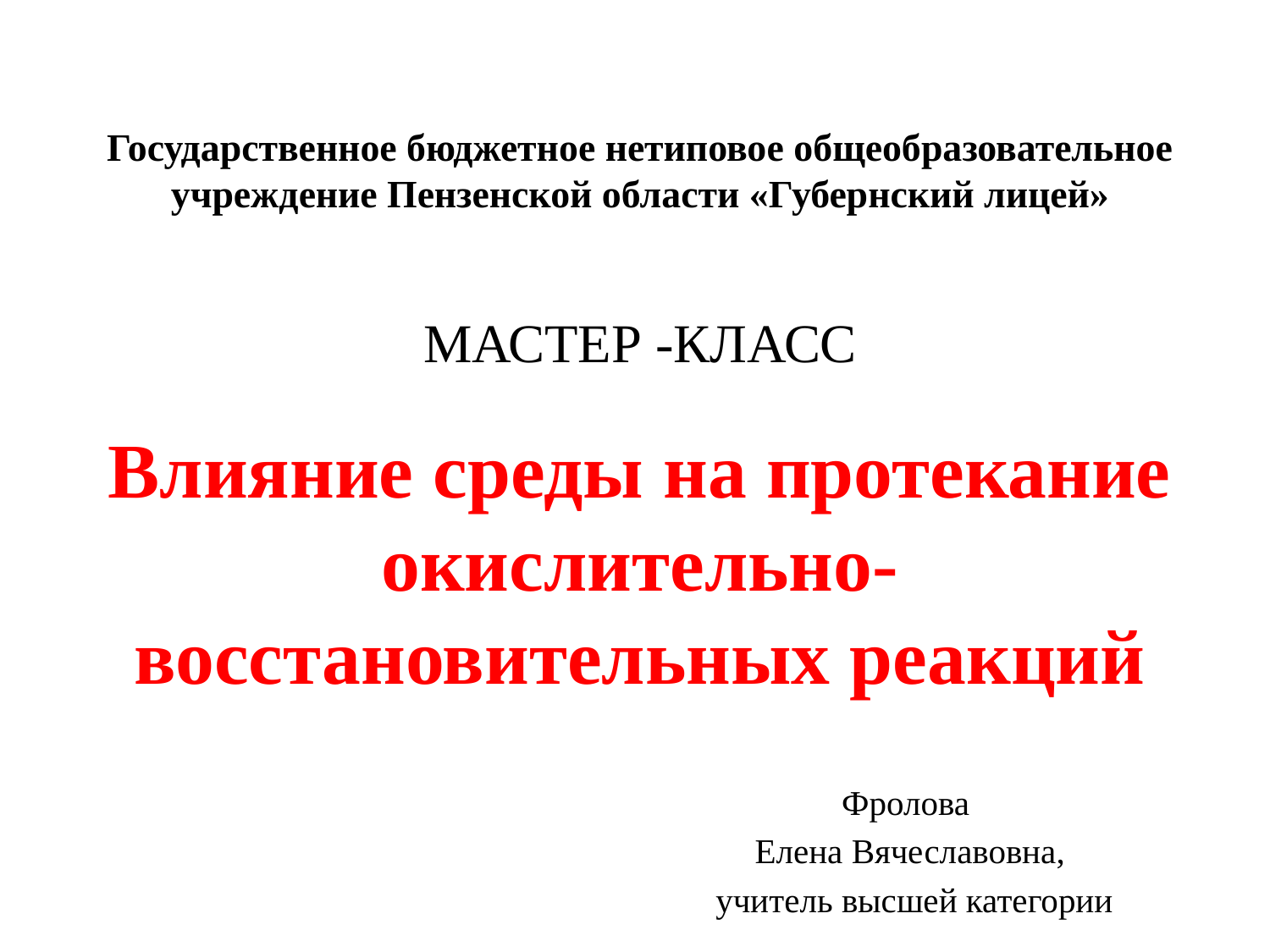

# Государственное бюджетное нетиповое общеобразовательное учреждение Пензенской области «Губернский лицей» МАСТЕР -КЛАСС Влияние среды на протекание окислительно-восстановительных реакций

Фролова
Елена Вячеславовна,
 учитель высшей категории